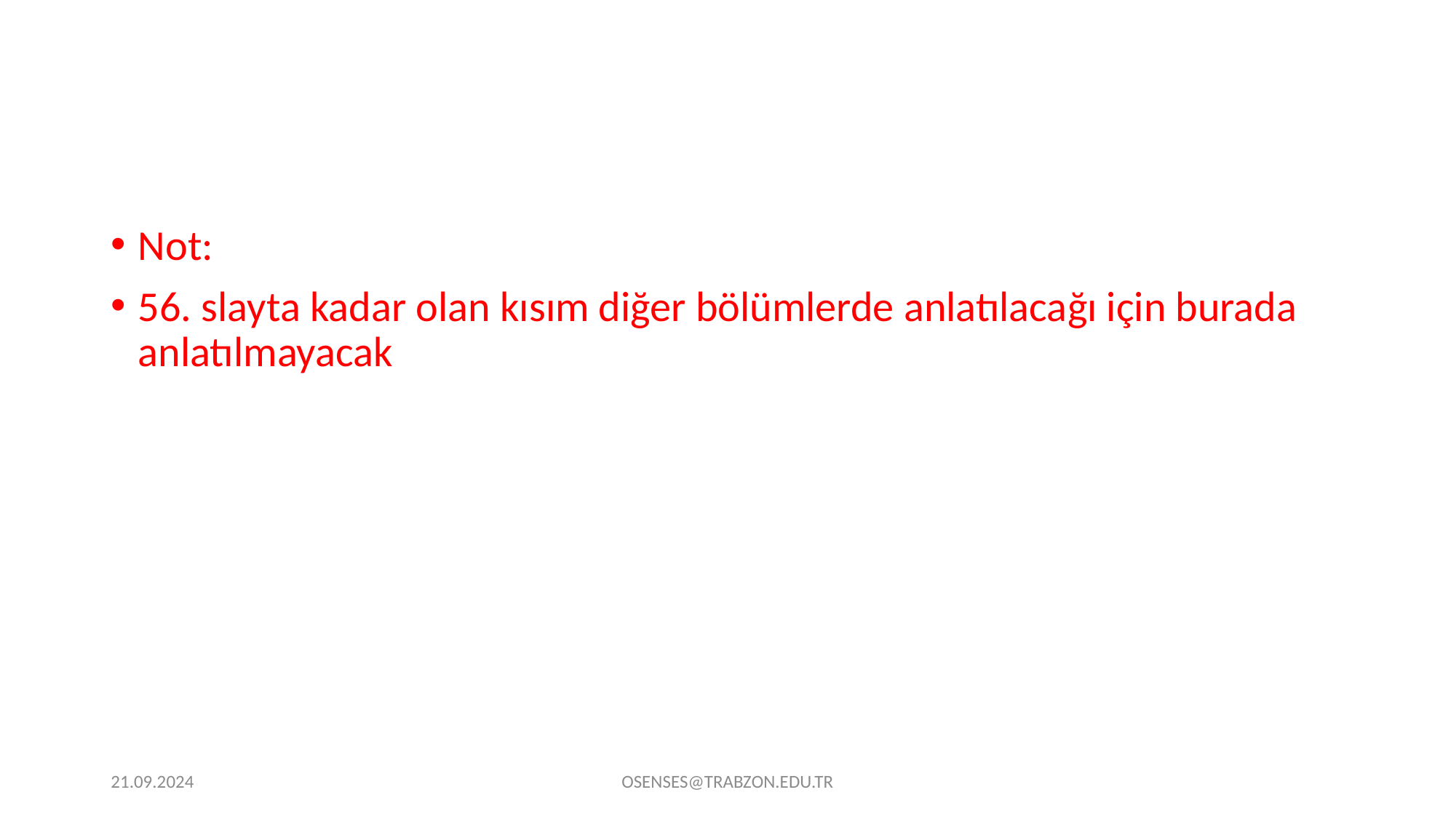

Not:
56. slayta kadar olan kısım diğer bölümlerde anlatılacağı için burada anlatılmayacak
21.09.2024
OSENSES@TRABZON.EDU.TR